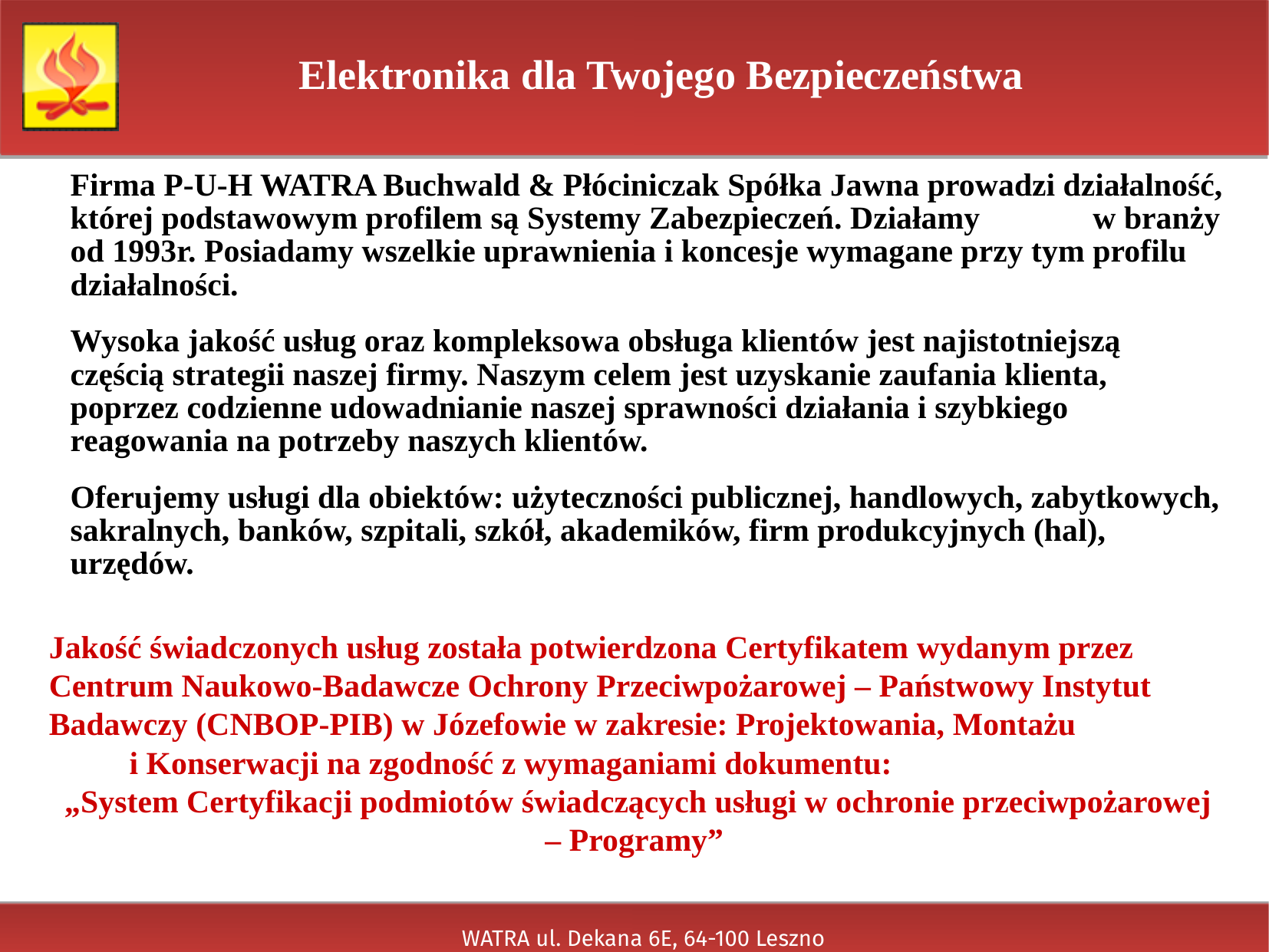

Elektronika dla Twojego Bezpieczeństwa
	Firma P-U-H WATRA Buchwald & Płóciniczak Spółka Jawna prowadzi działalność, której podstawowym profilem są Systemy Zabezpieczeń. Działamy              w branży od 1993r. Posiadamy wszelkie uprawnienia i koncesje wymagane przy tym profilu działalności.
	Wysoka jakość usług oraz kompleksowa obsługa klientów jest najistotniejszą częścią strategii naszej firmy. Naszym celem jest uzyskanie zaufania klienta, poprzez codzienne udowadnianie naszej sprawności działania i szybkiego reagowania na potrzeby naszych klientów.
	Oferujemy usługi dla obiektów: użyteczności publicznej, handlowych, zabytkowych, sakralnych, banków, szpitali, szkół, akademików, firm produkcyjnych (hal), urzędów.
Jakość świadczonych usług została potwierdzona Certyfikatem wydanym przez Centrum Naukowo-Badawcze Ochrony Przeciwpożarowej – Państwowy Instytut Badawczy (CNBOP-PIB) w Józefowie w zakresie: Projektowania, Montażu                            i Konserwacji na zgodność z wymaganiami dokumentu:
 „System Certyfikacji podmiotów świadczących usługi w ochronie przeciwpożarowej – Programy”
WATRA ul. Dekana 6E, 64-100 Leszno